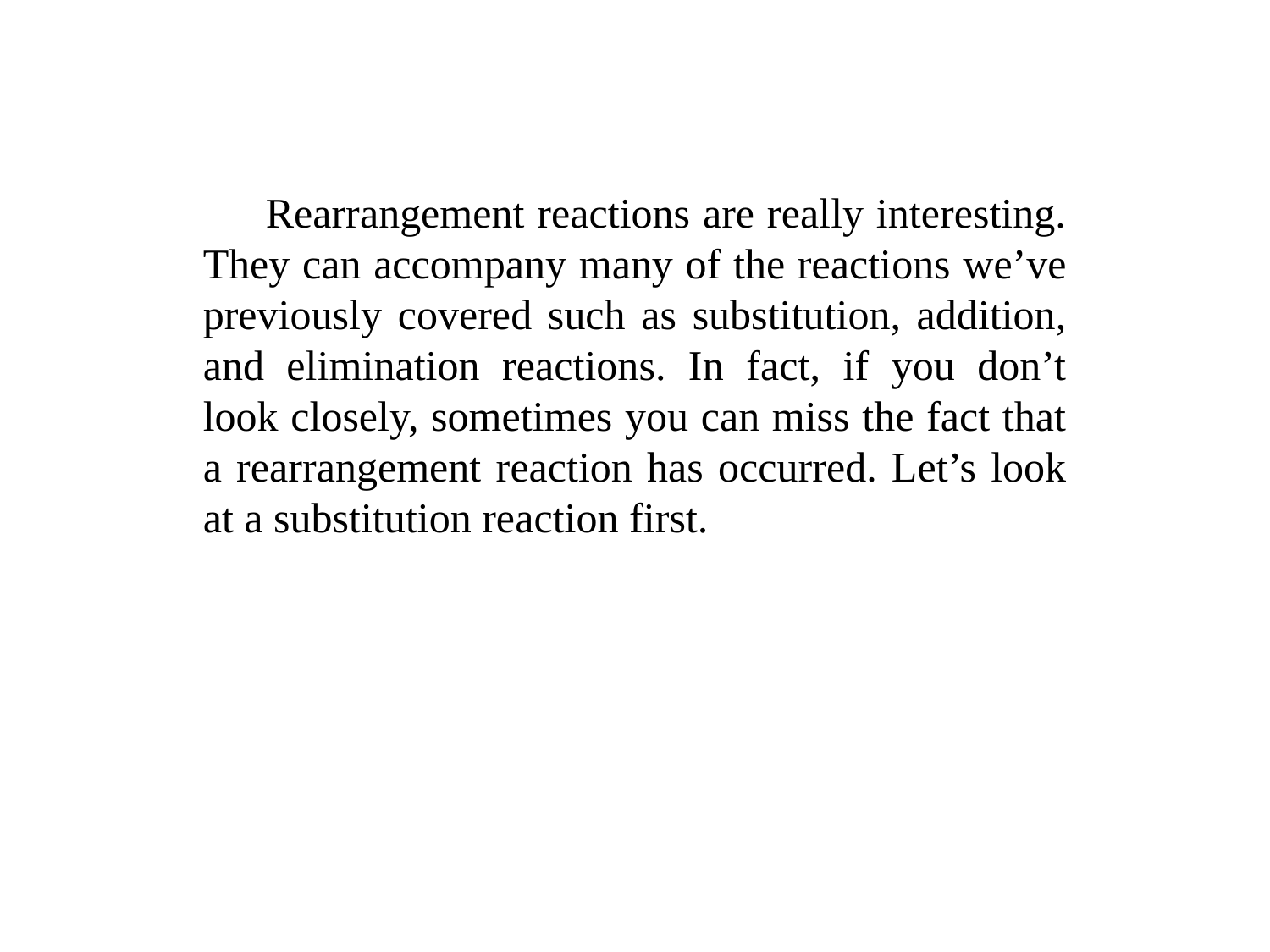

Rearrangement reactions are really interesting. They can accompany many of the reactions we’ve previously covered such as substitution, addition, and elimination reactions. In fact, if you don’t look closely, sometimes you can miss the fact that a rearrangement reaction has occurred. Let’s look at a substitution reaction first.